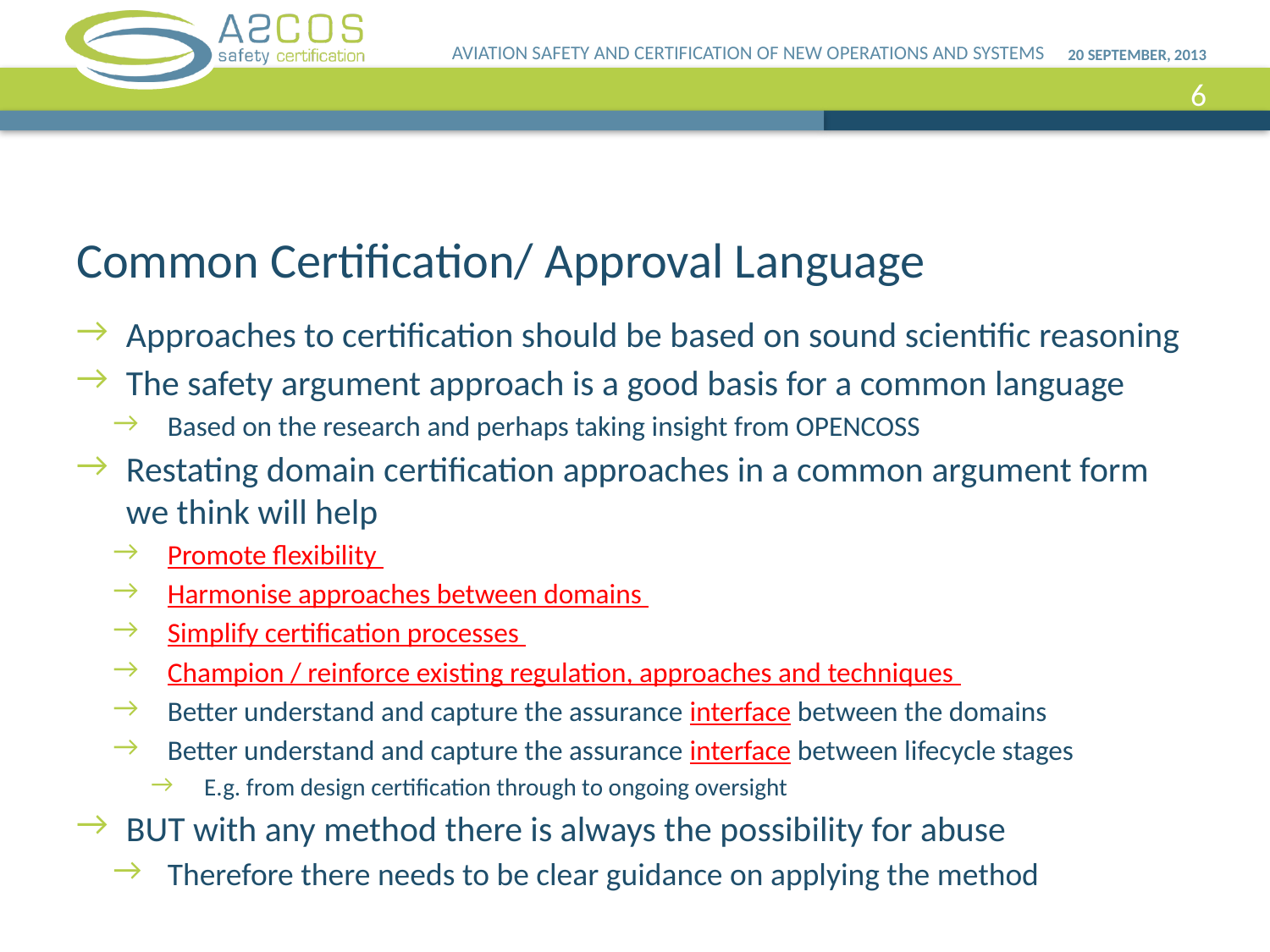

AVIATION SAFETY AND CERTIFICATION OF NEW OPERATIONS AND SYSTEMS
20 September, 2013
6
# Common Certification/ Approval Language
Approaches to certification should be based on sound scientific reasoning
The safety argument approach is a good basis for a common language
Based on the research and perhaps taking insight from OPENCOSS
Restating domain certification approaches in a common argument form we think will help
Promote flexibility
Harmonise approaches between domains
Simplify certification processes
Champion / reinforce existing regulation, approaches and techniques
Better understand and capture the assurance interface between the domains
Better understand and capture the assurance interface between lifecycle stages
E.g. from design certification through to ongoing oversight
BUT with any method there is always the possibility for abuse
Therefore there needs to be clear guidance on applying the method